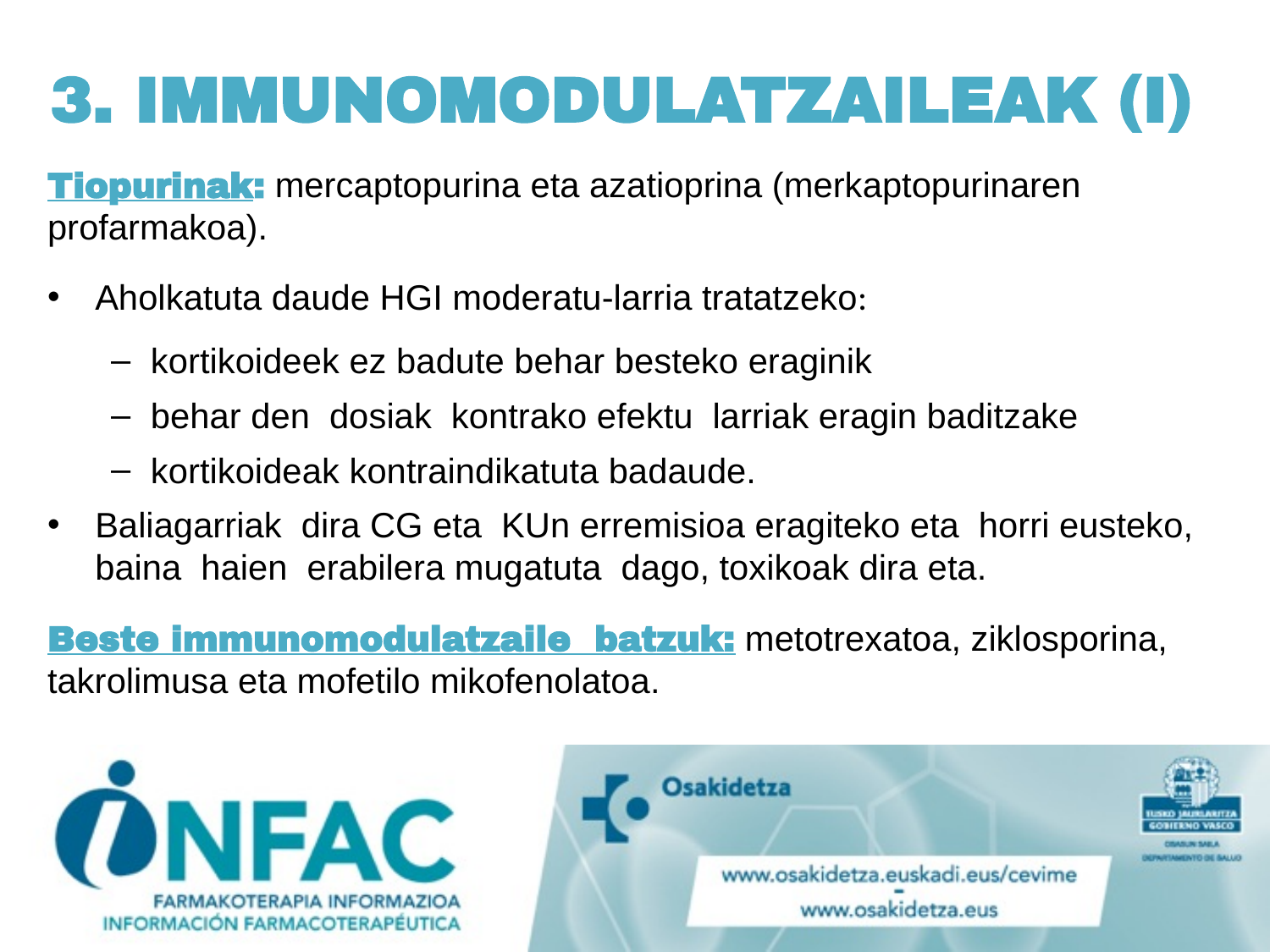

# 3. IMMUNOMODULATZAILEAK (I)
Tiopurinak: mercaptopurina eta azatioprina (merkaptopurinaren profarmakoa).
Aholkatuta daude HGI moderatu-larria tratatzeko:
kortikoideek ez badute behar besteko eraginik
behar den  dosiak  kontrako efektu  larriak eragin baditzake
kortikoideak kontraindikatuta badaude.
Baliagarriak  dira CG eta  KUn erremisioa eragiteko eta  horri eusteko, baina  haien  erabilera mugatuta  dago, toxikoak dira eta.
Beste immunomodulatzaile  batzuk: metotrexatoa, ziklosporina, takrolimusa eta mofetilo mikofenolatoa.